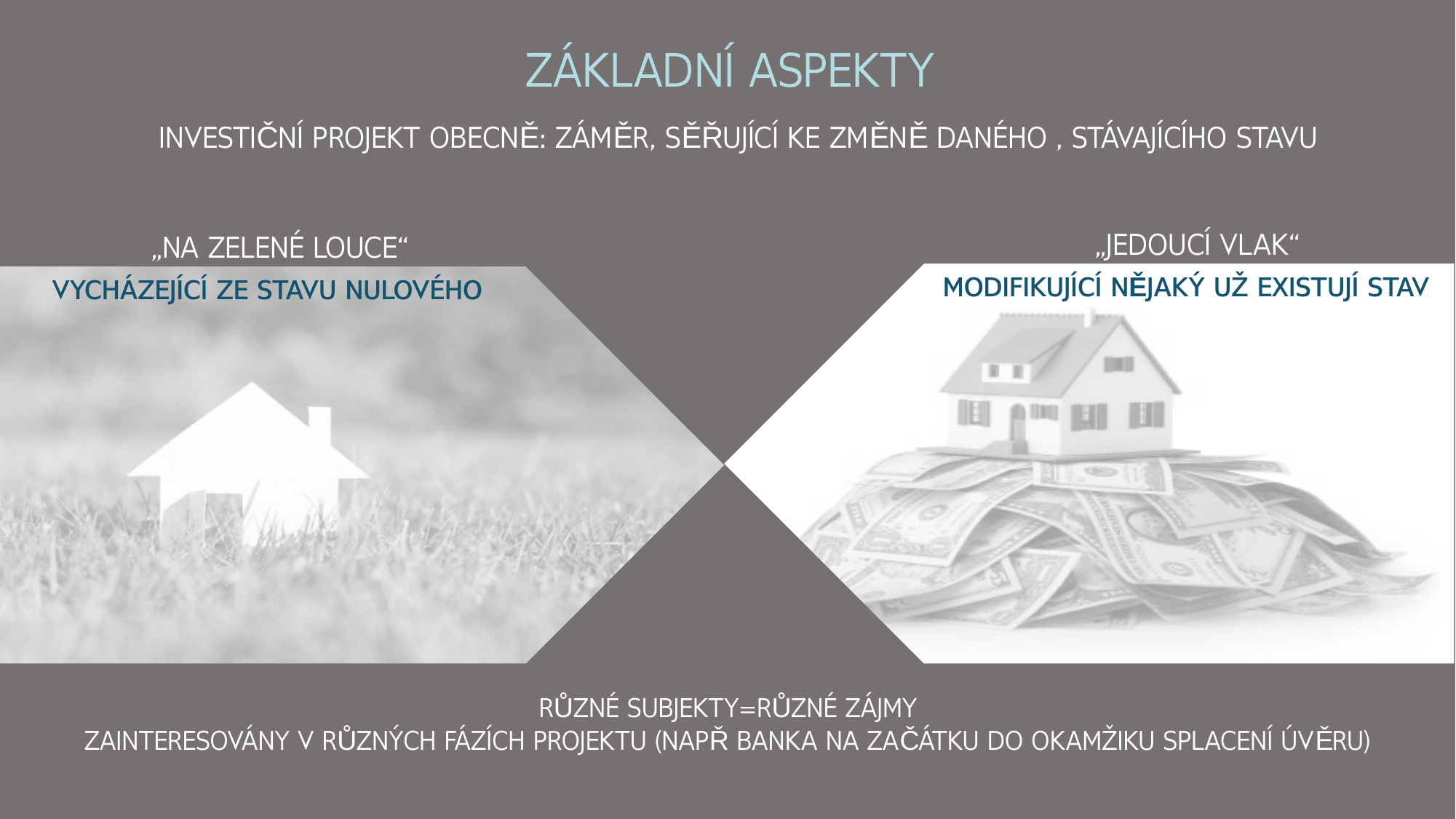

ZÁKLADNÍ ASPEKTY
INVESTIČNÍ PROJEKT OBECNĚ: ZÁMĚR, SĚŘUJÍCÍ KE ZMĚNĚ DANÉHO , STÁVAJÍCÍHO STAVU
„JEDOUCÍ VLAK“
„NA ZELENÉ LOUCE“
MODIFIKUJÍCÍ NĚJAKÝ UŽ EXISTUJÍ STAV
VYCHÁZEJÍCÍ ZE STAVU NULOVÉHO
RŮZNÉ SUBJEKTY=RŮZNÉ ZÁJMY
ZAINTERESOVÁNY V RŮZNÝCH FÁZÍCH PROJEKTU (NAPŘ BANKA NA ZAČÁTKU DO OKAMŽIKU SPLACENÍ ÚVĚRU)